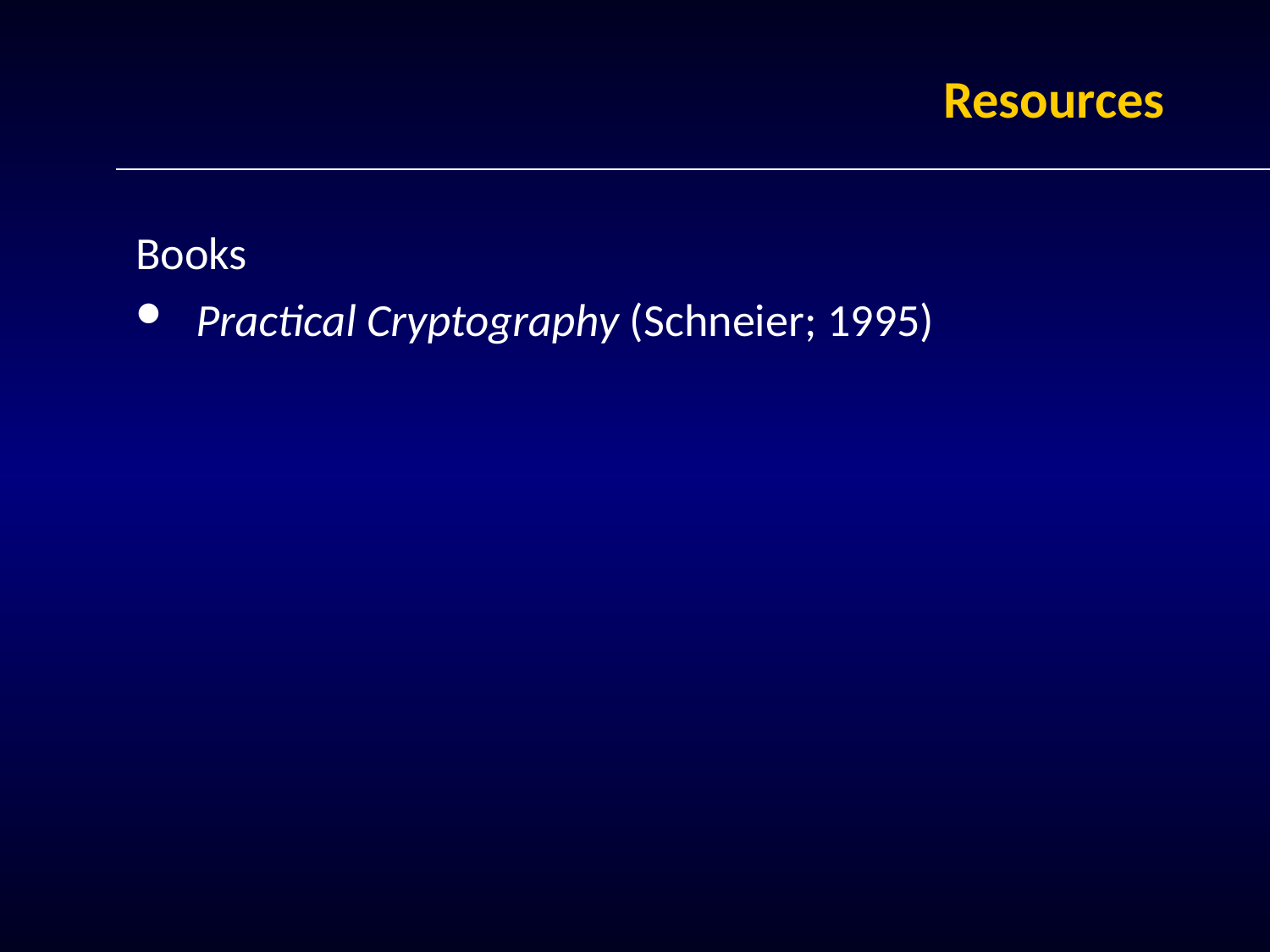

# Resources
Books
Practical Cryptography (Schneier; 1995)